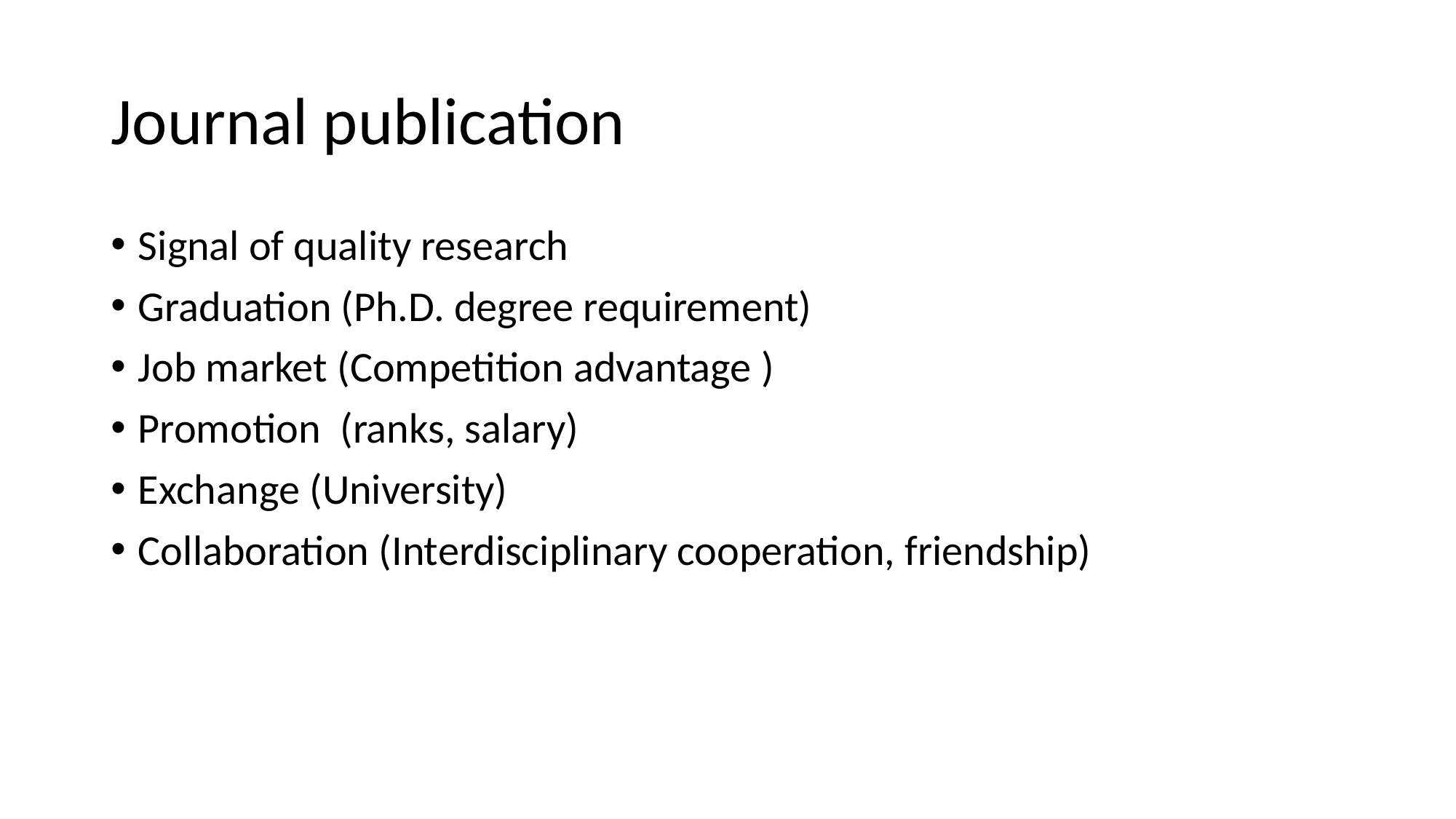

# Journal publication
Signal of quality research
Graduation (Ph.D. degree requirement)
Job market (Competition advantage )
Promotion  (ranks, salary)
Exchange (University)
Collaboration (Interdisciplinary cooperation, friendship)